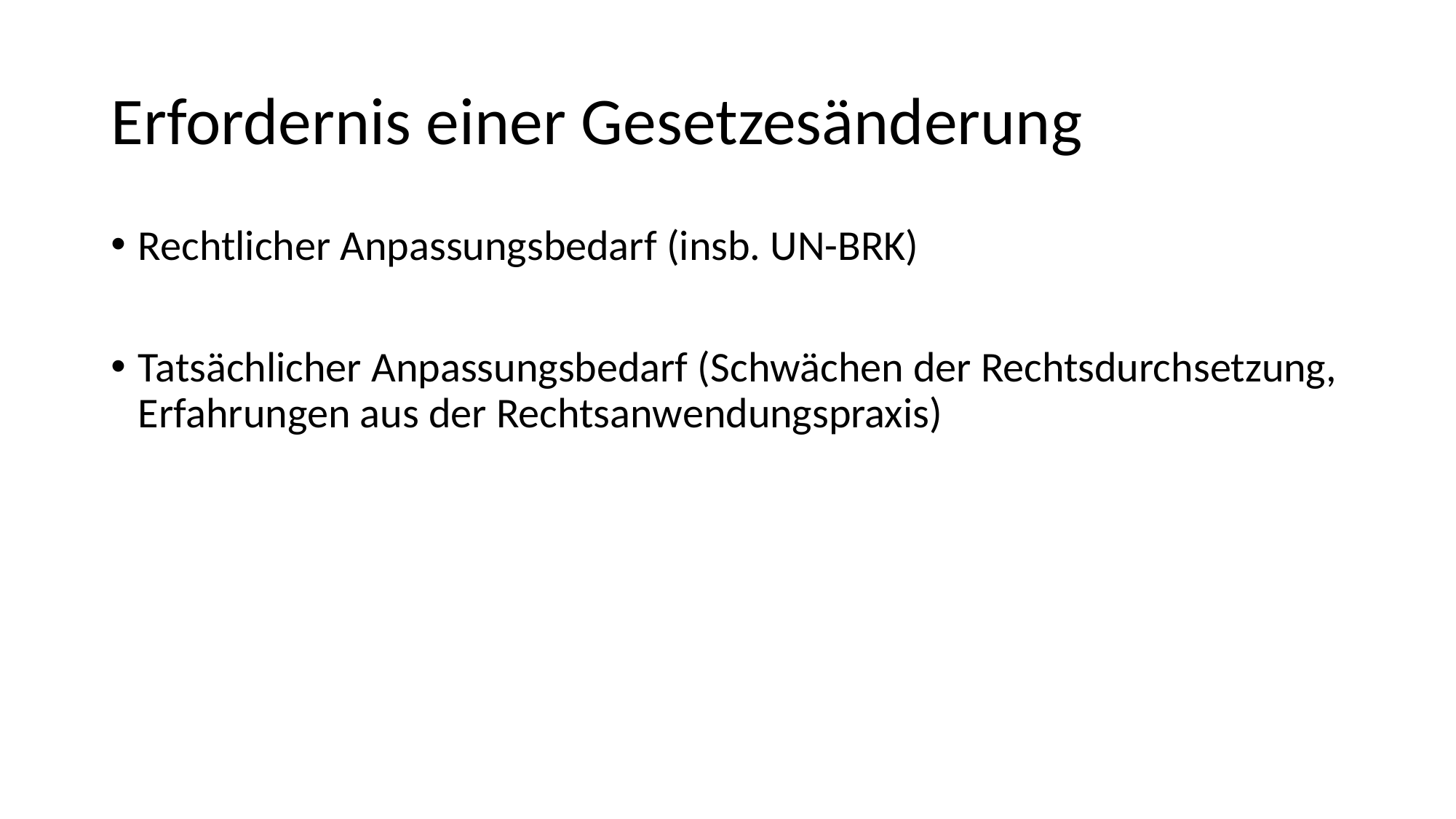

# Erfordernis einer Gesetzesänderung
Rechtlicher Anpassungsbedarf (insb. UN-BRK)

Tatsächlicher Anpassungsbedarf (Schwächen der Rechtsdurchsetzung, Erfahrungen aus der Rechtsanwendungspraxis)